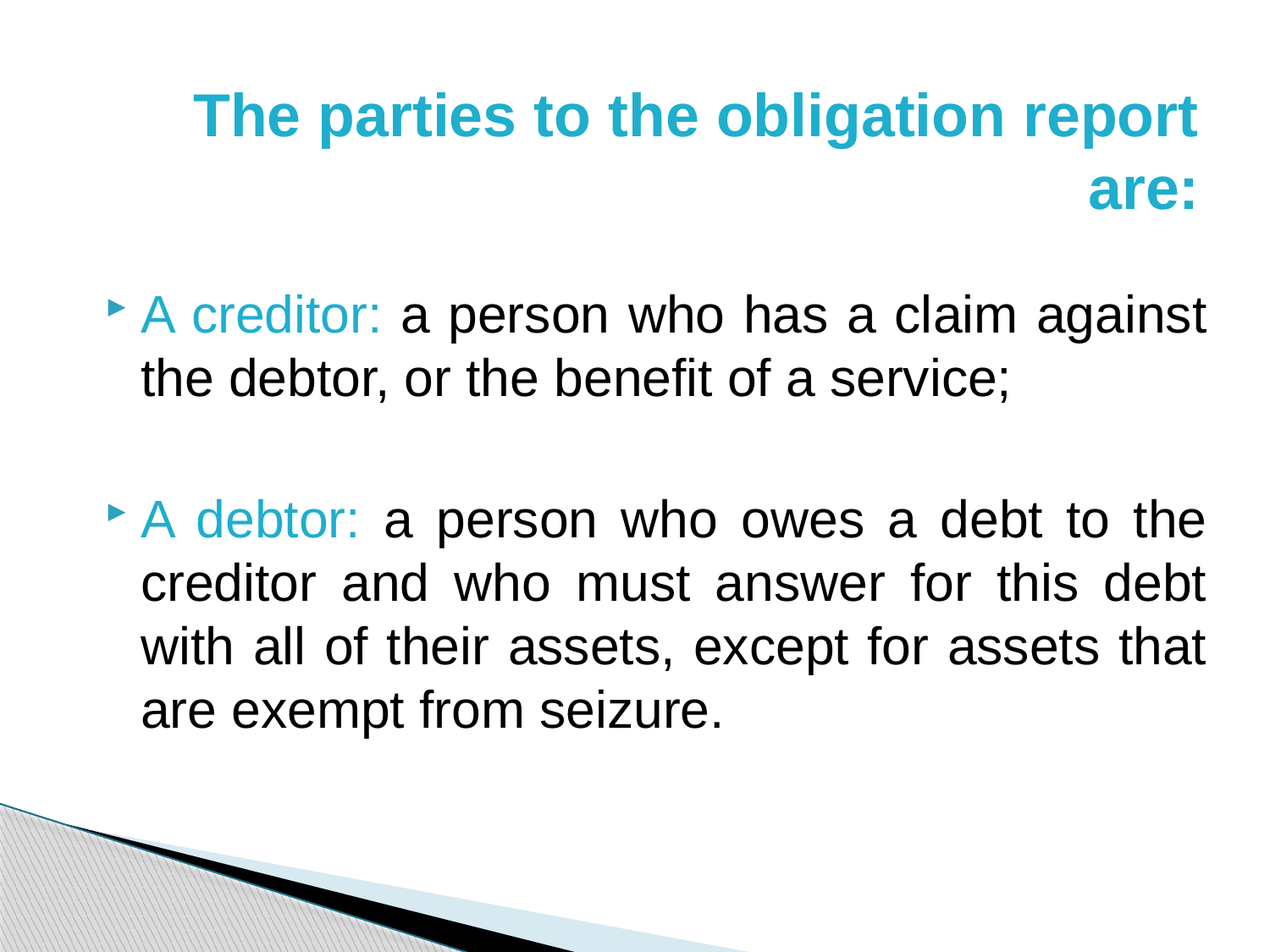

# The parties to the obligation report are:
A creditor: a person who has a claim against the debtor, or the benefit of a service;

A debtor: a person who owes a debt to the creditor and who must answer for this debt with all of their assets, except for assets that are exempt from seizure.